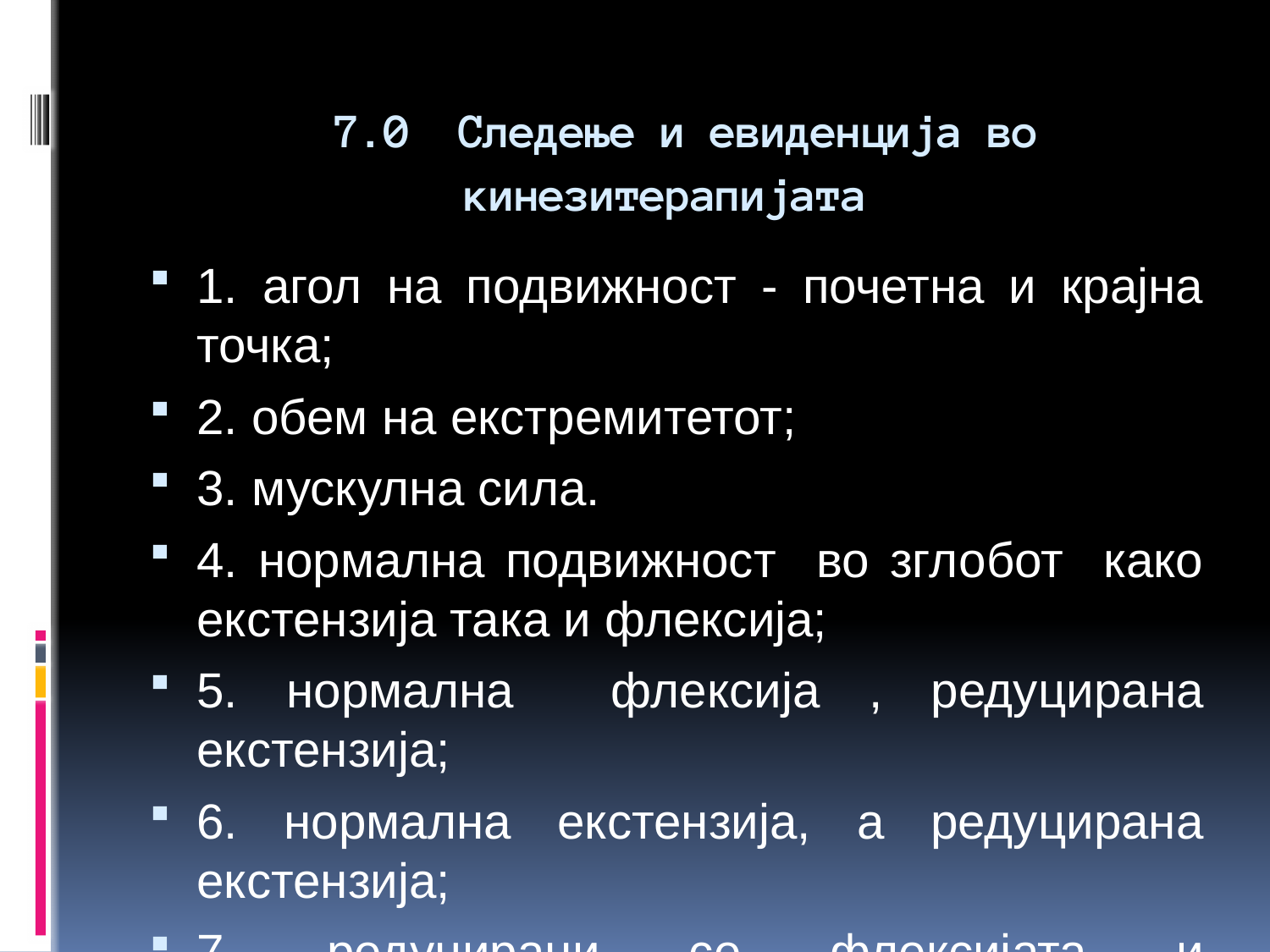

# 7.0  Следење и евиденција во кинезитерапијата
1. агол на подвижност - почетна и крајна точка;
2. обем на екстремитетот;
3. мускулна сила.
4. нормална подвижност  во зглобот  како екстензија така и флексија;
5. нормална  флексија , редуцирана екстензија;
6. нормална екстензија, а редуцирана екстензија;
7. редуцирани се флексијата и екстензијата